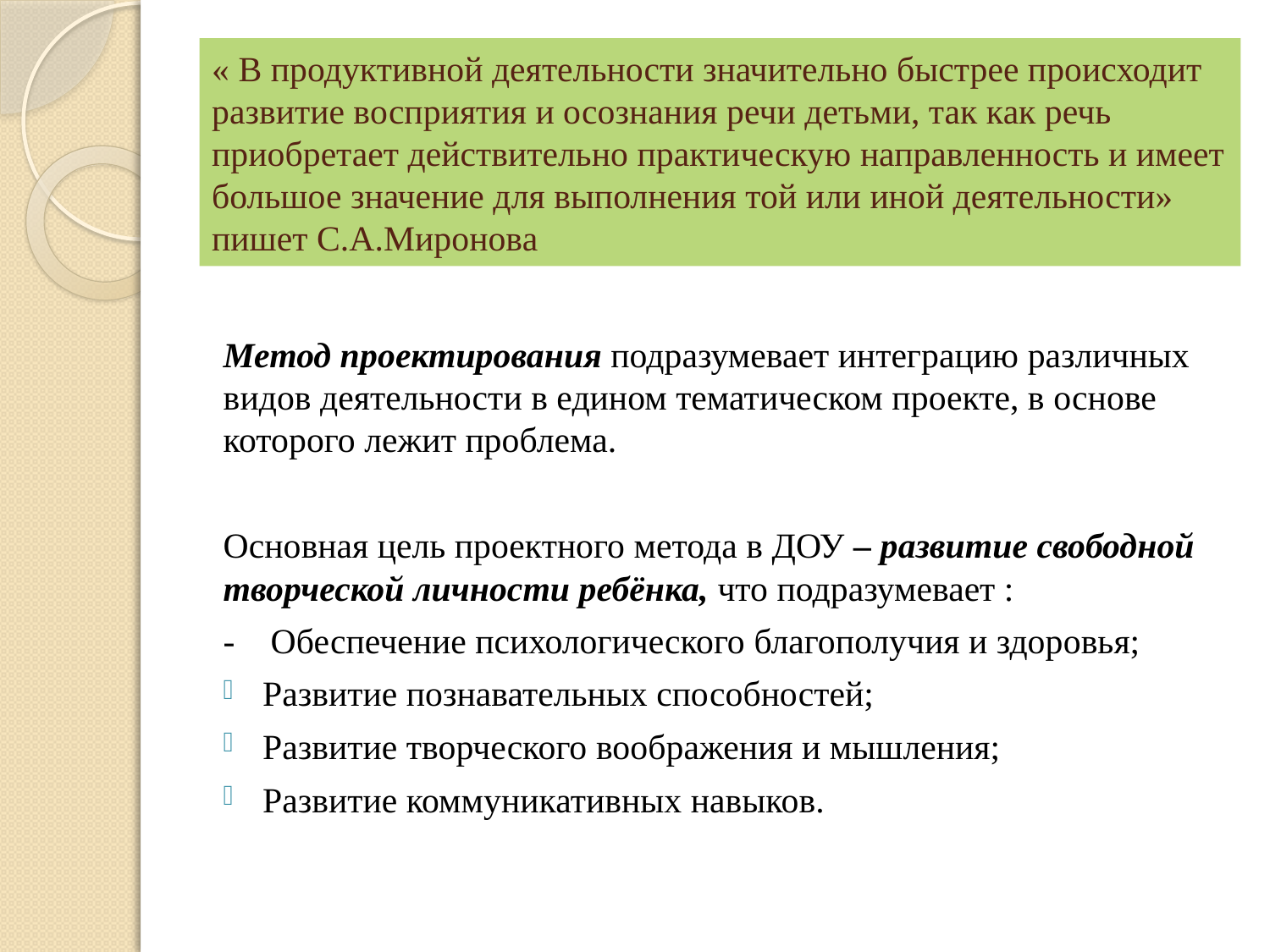

# « В продуктивной деятельности значительно быстрее происходит развитие восприятия и осознания речи детьми, так как речь приобретает действительно практическую направленность и имеет большое значение для выполнения той или иной деятельности» пишет С.А.Миронова
Метод проектирования подразумевает интеграцию различных видов деятельности в едином тематическом проекте, в основе которого лежит проблема.

Основная цель проектного метода в ДОУ – развитие свободной творческой личности ребёнка, что подразумевает :
-    Обеспечение психологического благополучия и здоровья;
Развитие познавательных способностей;
Развитие творческого воображения и мышления;
Развитие коммуникативных навыков.